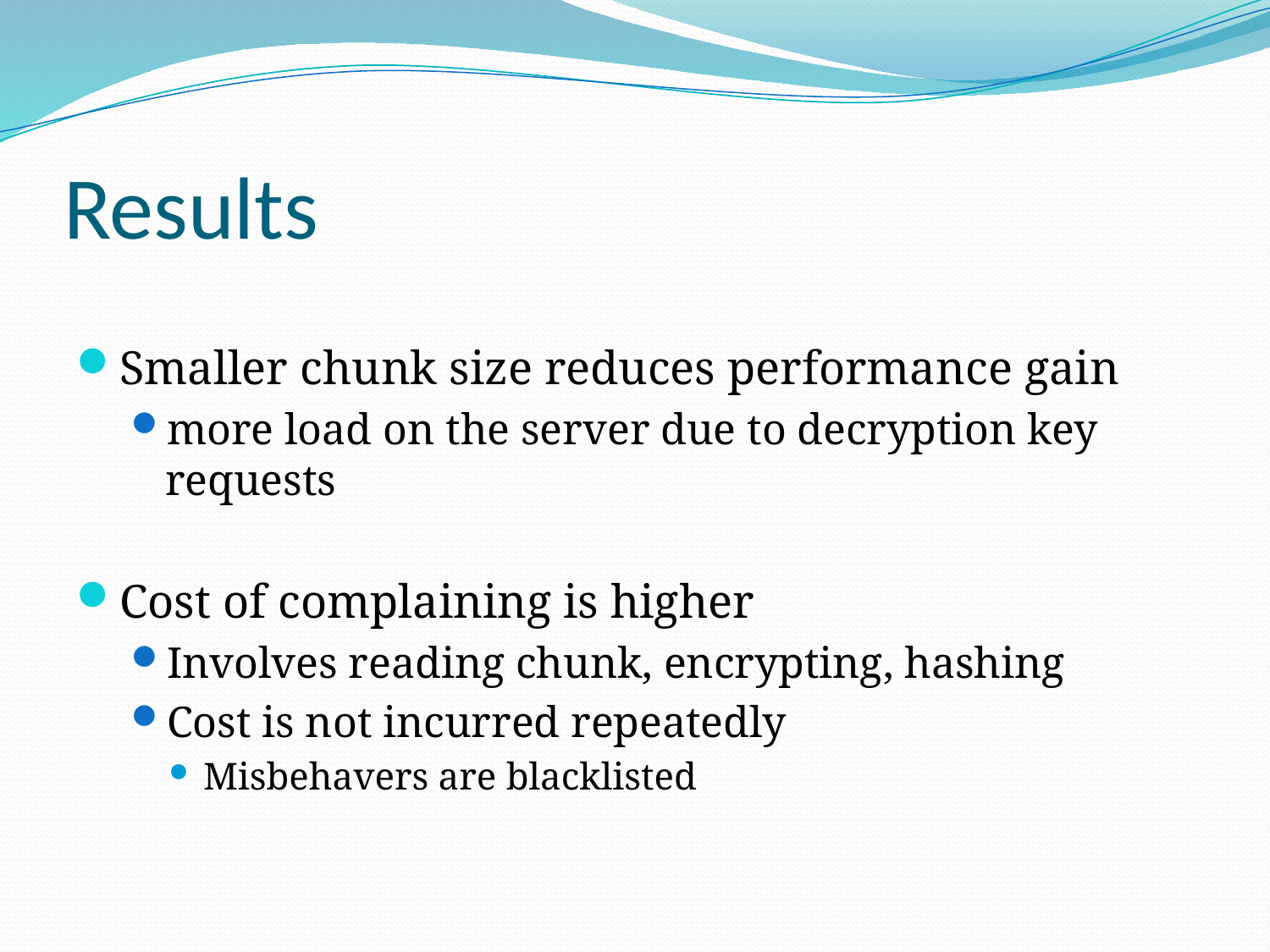

# Results

Smaller chunk size reduces performance gain
more load on the server due to decryption key requests

Cost of complaining is higher
Involves reading chunk, encrypting, hashing
Cost is not incurred repeatedly
Misbehavers are blacklisted